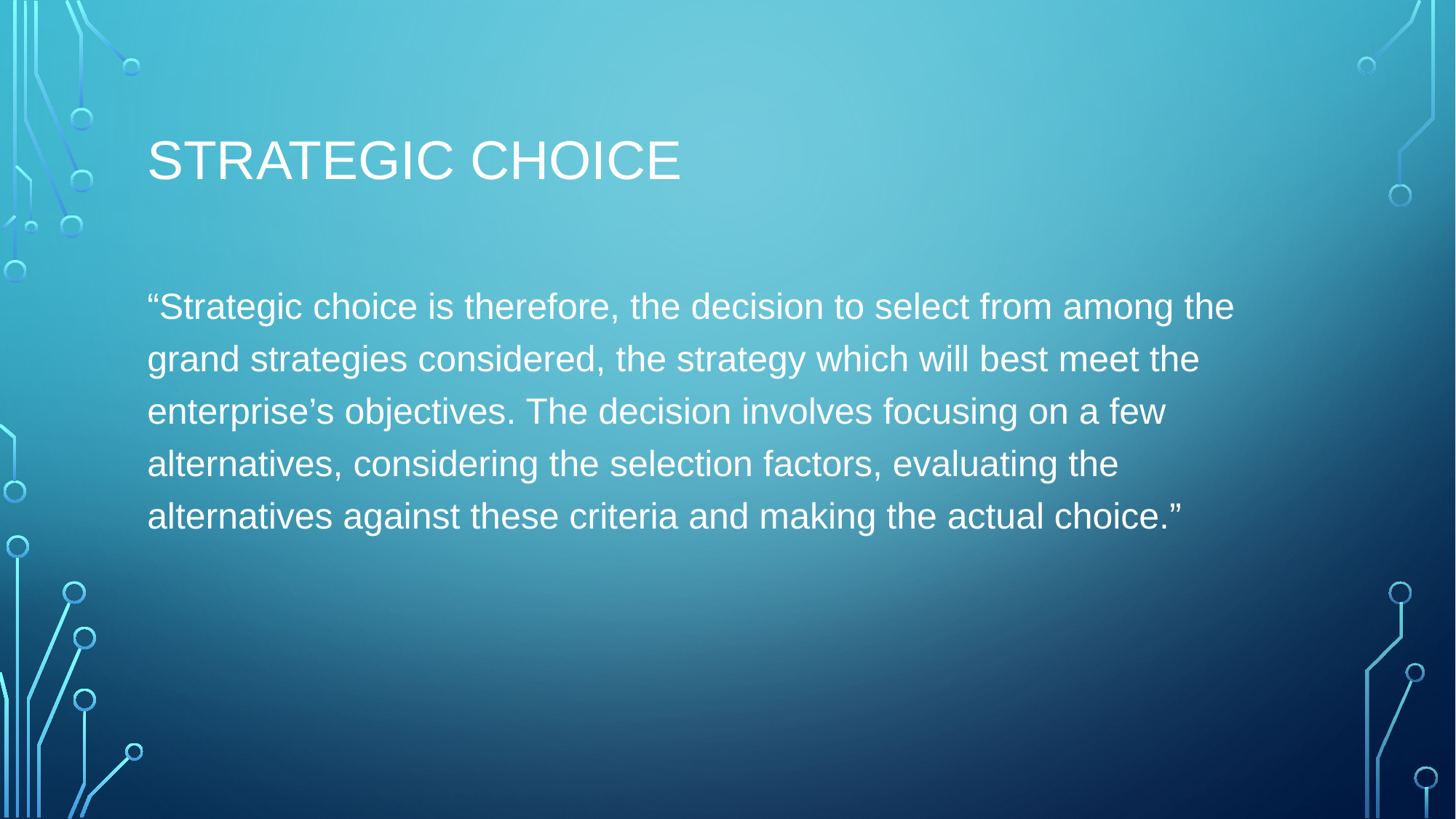

# Strategic choice
“Strategic choice is therefore, the decision to select from among the grand strategies considered, the strategy which will best meet the enterprise’s objectives. The decision involves focusing on a few alternatives, considering the selection factors, evaluating the alternatives against these criteria and making the actual choice.”